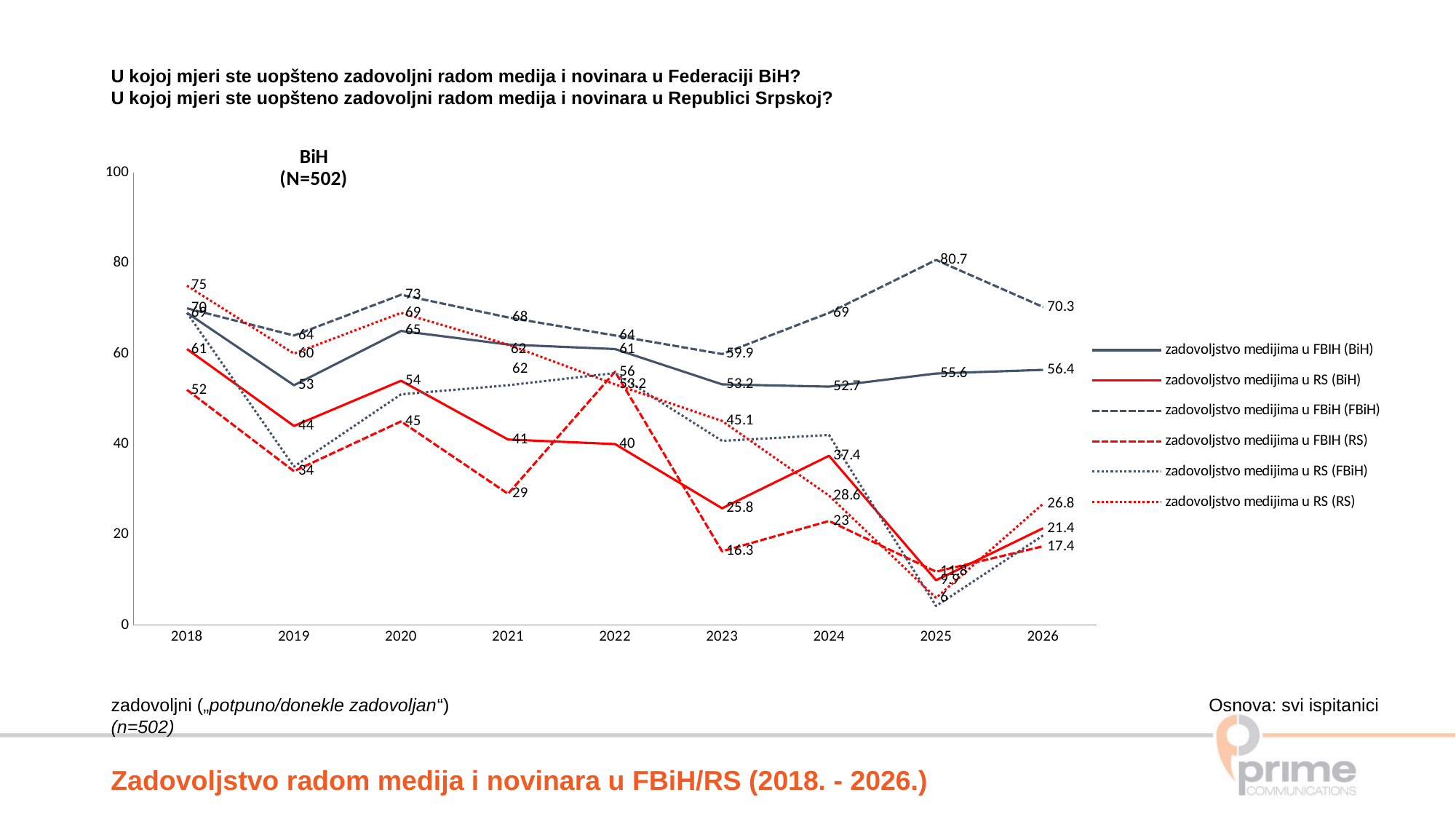

U kojoj mjeri ste uopšteno zadovoljni radom medija i novinara u Federaciji BiH?
U kojoj mjeri ste uopšteno zadovoljni radom medija i novinara u Republici Srpskoj?

### Chart: BiH
(N=502)

| Category |
|---|

### Chart

| Category | zadovoljstvo medijima u FBIH (BiH) | zadovoljstvo medijima u RS (BiH) | zadovoljstvo medijima u FBiH (FBiH) | zadovoljstvo medijima u FBIH (RS) | zadovoljstvo medijima u RS (FBiH) | zadovoljstvo medijima u RS (RS) |
|---|---|---|---|---|---|---|
| 2018 | 69.0 | 61.0 | 70.0 | 52.0 | 69.0 | 75.0 |
| 2019 | 53.0 | 44.0 | 64.0 | 34.0 | 35.0 | 60.0 |
| 2020 | 65.0 | 54.0 | 73.0 | 45.0 | 51.0 | 69.0 |
| 2021 | 62.0 | 41.0 | 68.0 | 29.0 | 53.0 | 62.0 |
| 2022 | 61.0 | 40.0 | 64.0 | 56.0 | 55.7 | 53.2 |
| 2023 | 53.2 | 25.8 | 59.9 | 16.3 | 40.7 | 45.1 |
| 2024 | 52.7 | 37.4 | 69.0 | 23.0 | 42.0 | 28.6 |
| 2025 | 55.6 | 9.9 | 80.7 | 11.8 | 4.2 | 6.0 |
| 2026 | 56.4 | 21.4 | 70.3 | 17.4 | 19.8 | 26.8 |
zadovoljni („potpuno/donekle zadovoljan“) 	                                                                                                                                                              Osnova: svi ispitanici (n=502)

Zadovoljstvo radom medija i novinara u FBiH/RS (2018. - 2026.)